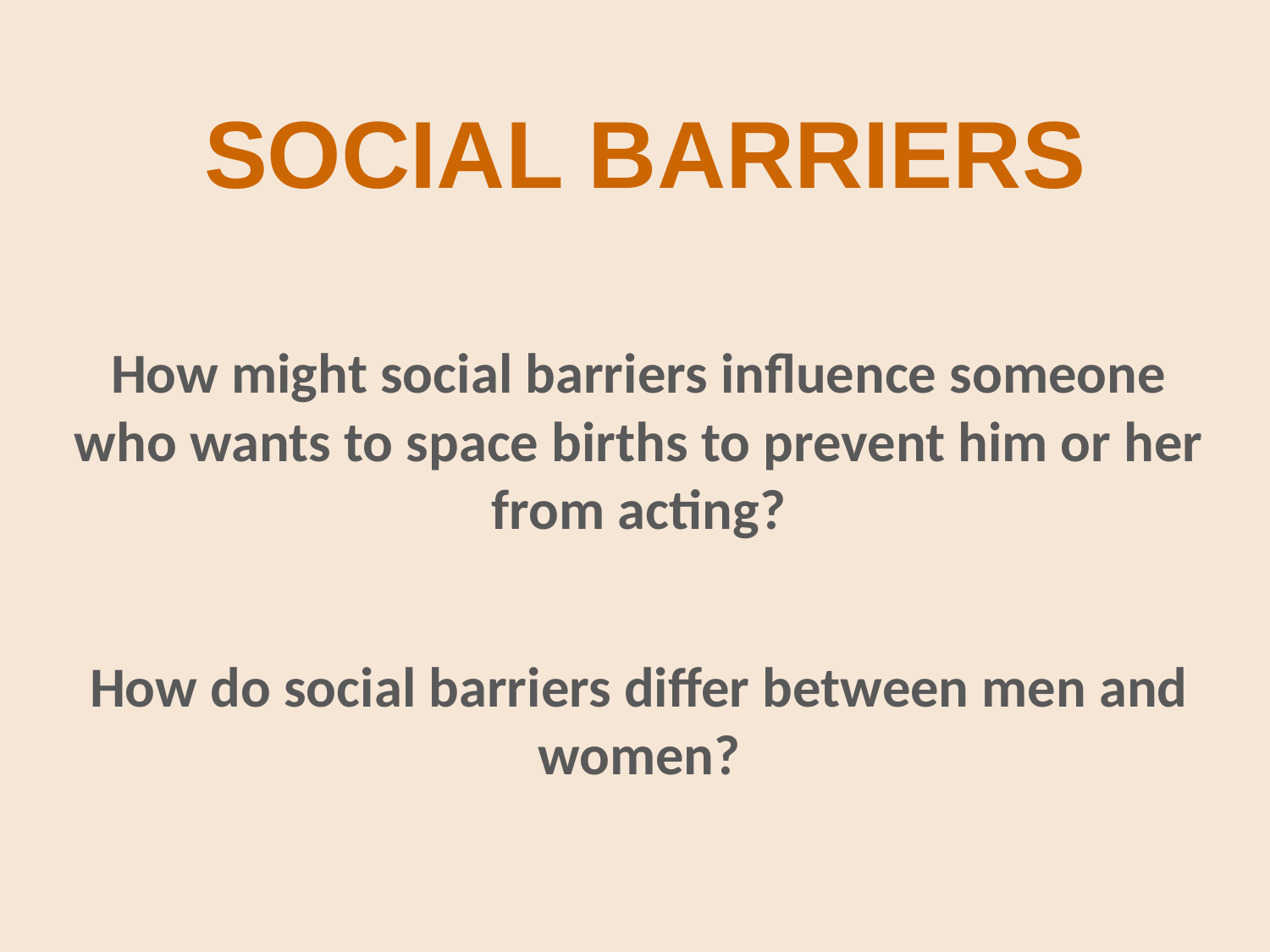

# Social Barriers
How might social barriers influence someone who wants to space births to prevent him or her from acting?

How do social barriers differ between men and women?